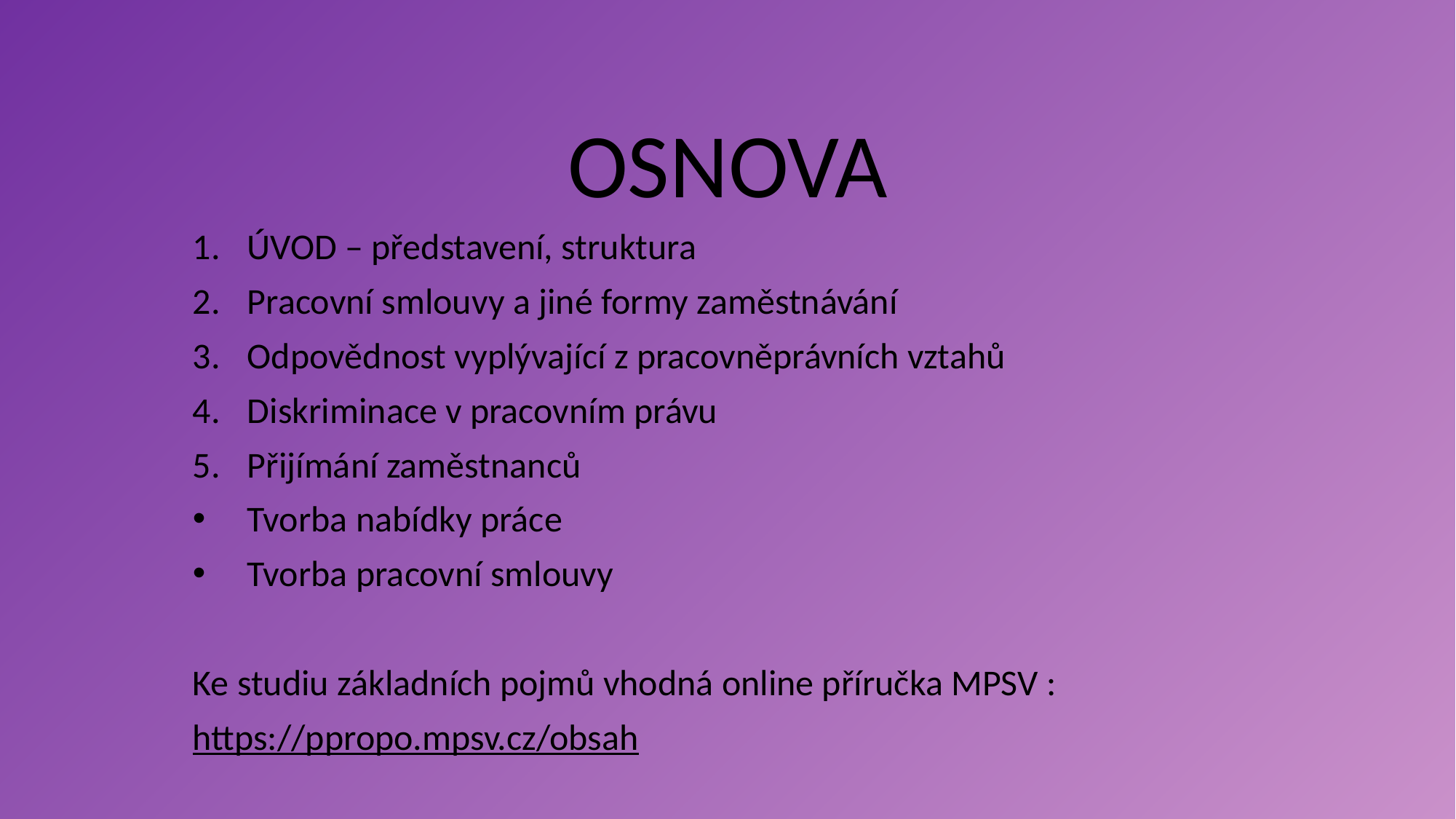

# OSNOVA
ÚVOD – představení, struktura
Pracovní smlouvy a jiné formy zaměstnávání
Odpovědnost vyplývající z pracovněprávních vztahů
Diskriminace v pracovním právu
Přijímání zaměstnanců
Tvorba nabídky práce
Tvorba pracovní smlouvy

Ke studiu základních pojmů vhodná online příručka MPSV :
https://ppropo.mpsv.cz/obsah